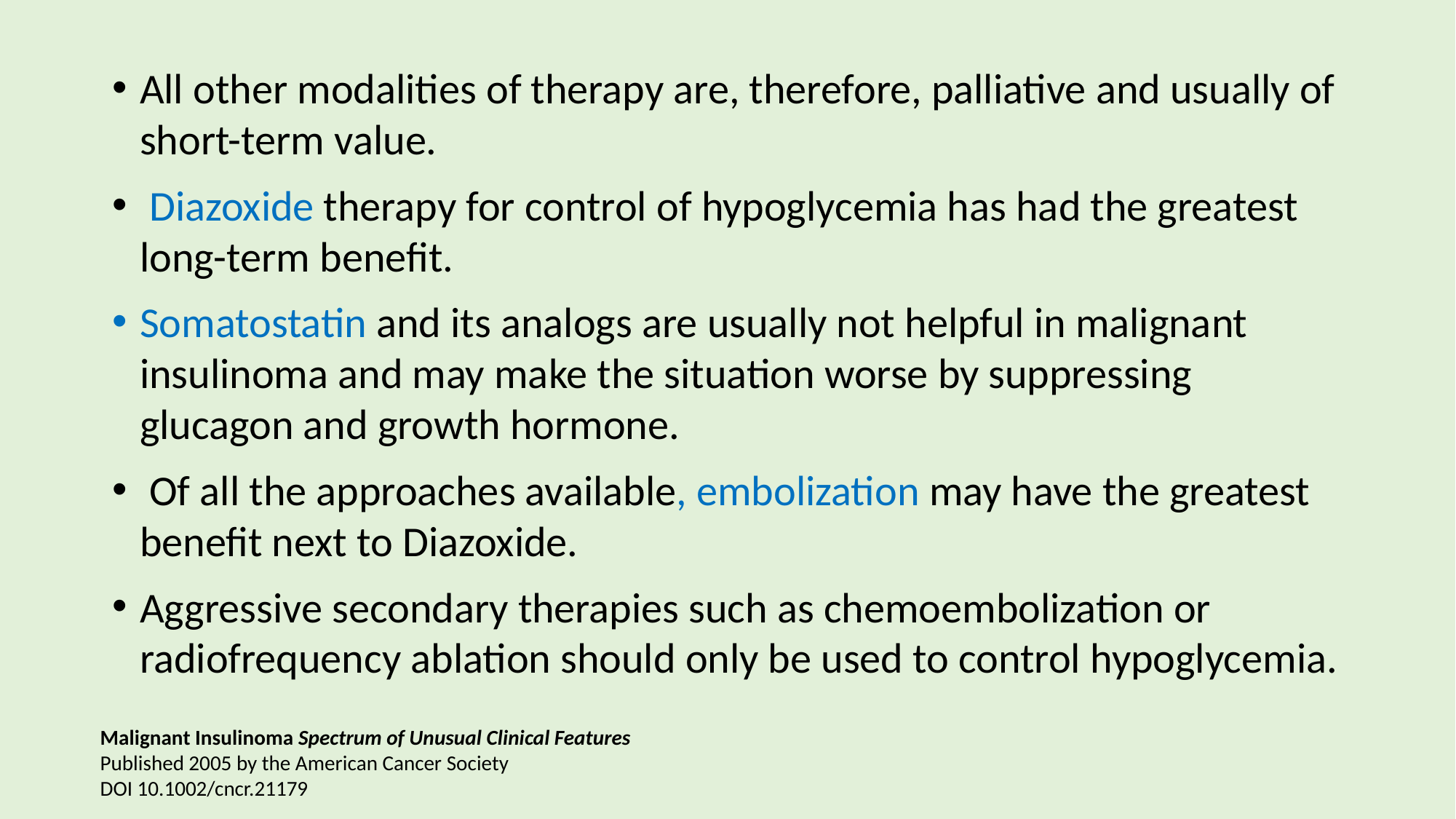

All other modalities of therapy are, therefore, palliative and usually of short-term value.
 Diazoxide therapy for control of hypoglycemia has had the greatest long-term benefit.
Somatostatin and its analogs are usually not helpful in malignant insulinoma and may make the situation worse by suppressing glucagon and growth hormone.
 Of all the approaches available, embolization may have the greatest benefit next to Diazoxide.
Aggressive secondary therapies such as chemoembolization or radiofrequency ablation should only be used to control hypoglycemia.

Malignant Insulinoma Spectrum of Unusual Clinical Features
Published 2005 by the American Cancer Society
DOI 10.1002/cncr.21179